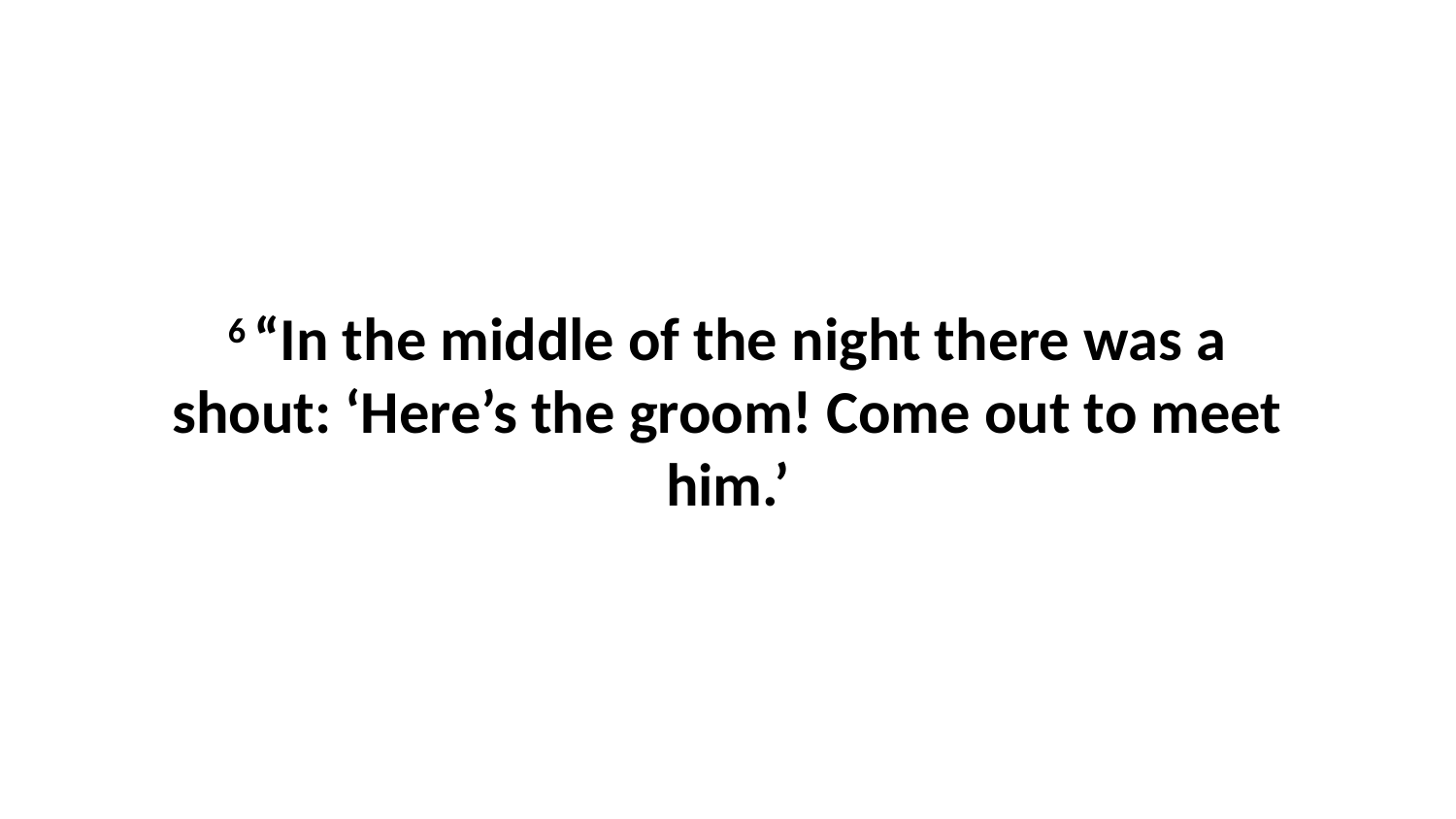

6 “In the middle of the night there was a shout: ‘Here’s the groom! Come out to meet him.’